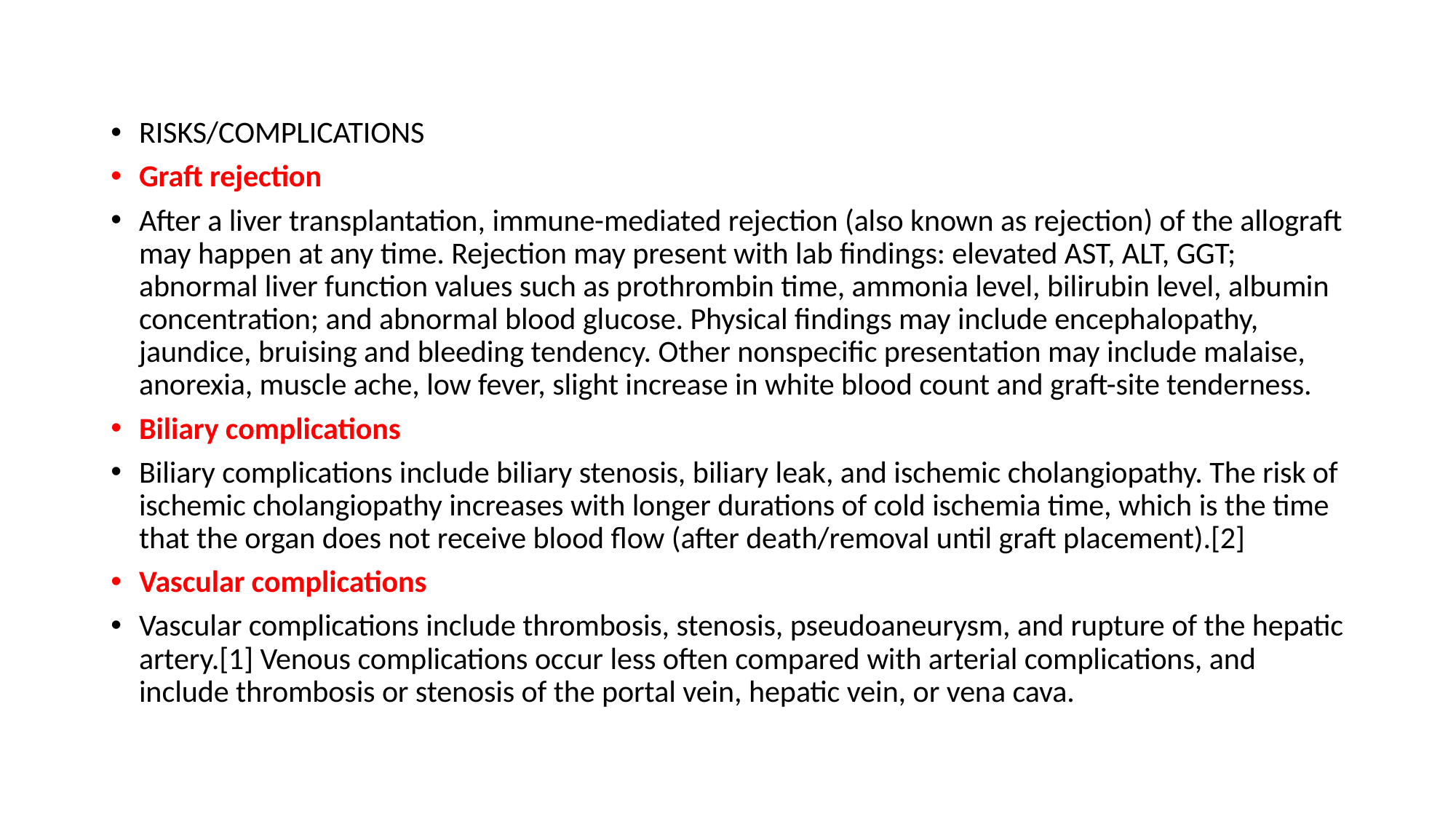

#
RISKS/COMPLICATIONS
Graft rejection
After a liver transplantation, immune-mediated rejection (also known as rejection) of the allograft may happen at any time. Rejection may present with lab findings: elevated AST, ALT, GGT; abnormal liver function values such as prothrombin time, ammonia level, bilirubin level, albumin concentration; and abnormal blood glucose. Physical findings may include encephalopathy, jaundice, bruising and bleeding tendency. Other nonspecific presentation may include malaise, anorexia, muscle ache, low fever, slight increase in white blood count and graft-site tenderness.
Biliary complications
Biliary complications include biliary stenosis, biliary leak, and ischemic cholangiopathy. The risk of ischemic cholangiopathy increases with longer durations of cold ischemia time, which is the time that the organ does not receive blood flow (after death/removal until graft placement).[2]
Vascular complications
Vascular complications include thrombosis, stenosis, pseudoaneurysm, and rupture of the hepatic artery.[1] Venous complications occur less often compared with arterial complications, and include thrombosis or stenosis of the portal vein, hepatic vein, or vena cava.